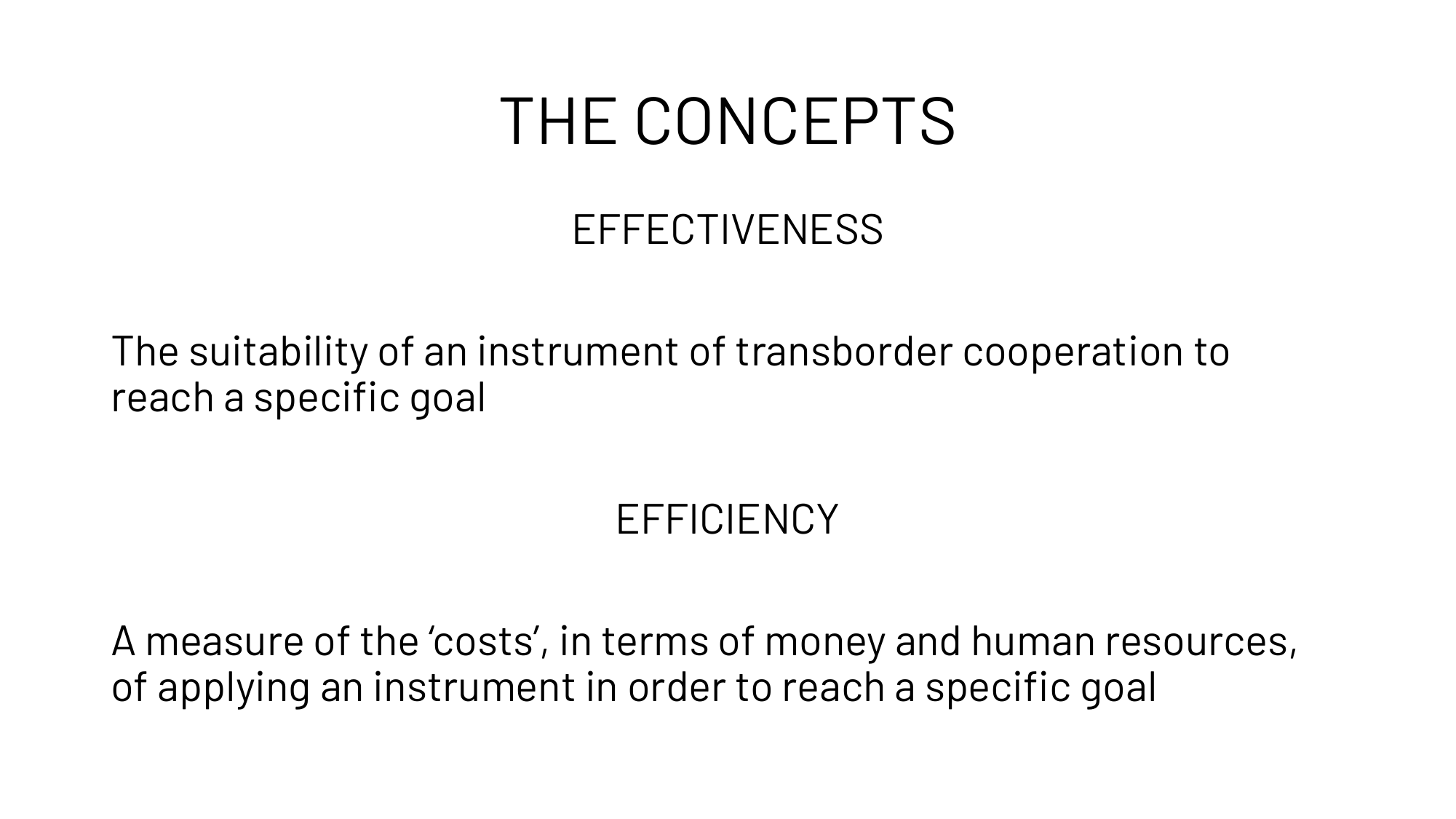

# THE CONCEPTS
EFFECTIVENESS

The suitability of an instrument of transborder cooperation to reach a specific goal

EFFICIENCY

A measure of the ‘costs’, in terms of money and human resources, of applying an instrument in order to reach a specific goal